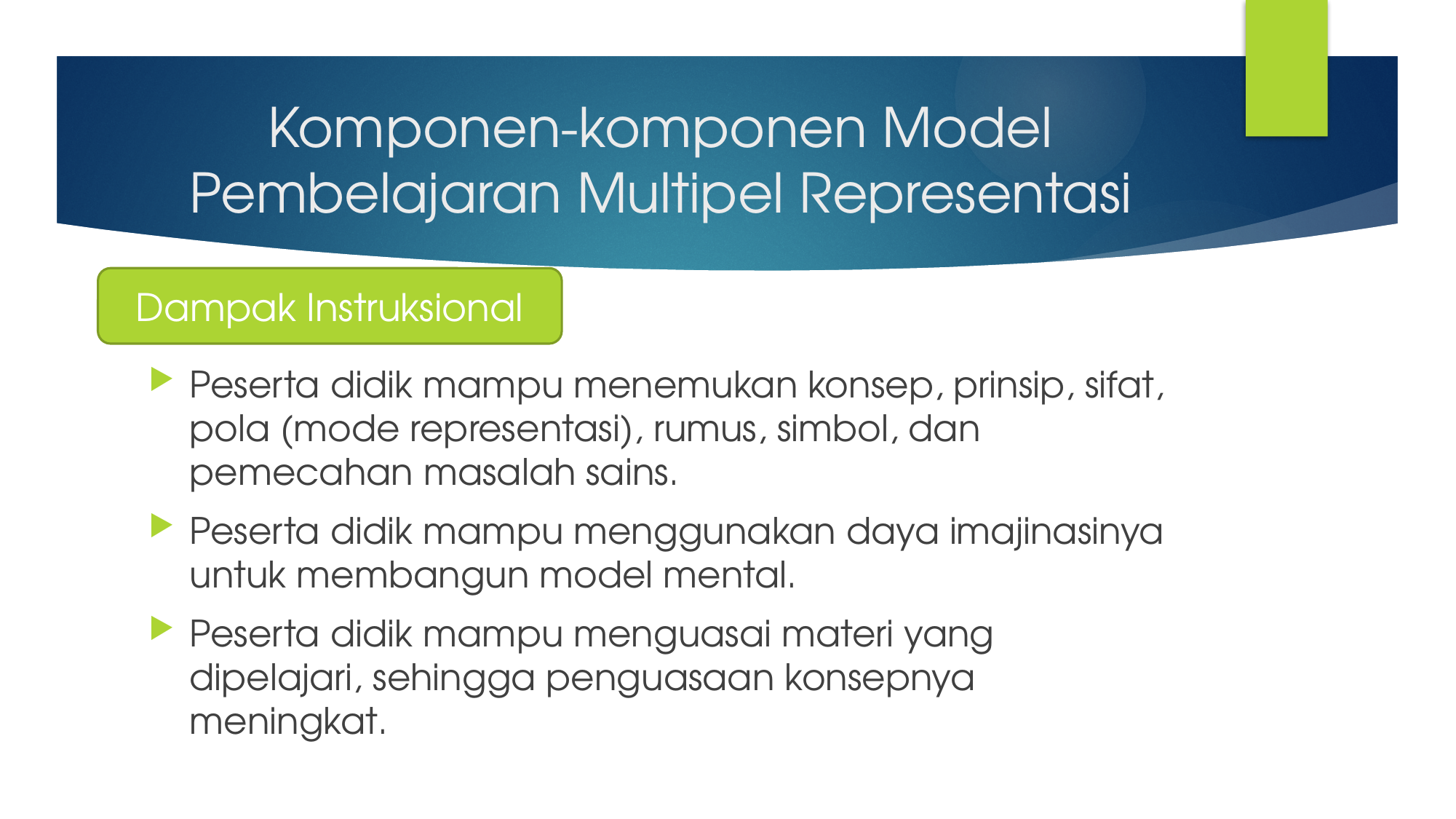

# Komponen-komponen Model Pembelajaran Multipel Representasi
Dampak Instruksional
Peserta didik mampu menemukan konsep, prinsip, sifat, pola (mode representasi), rumus, simbol, dan pemecahan masalah sains.
Peserta didik mampu menggunakan daya imajinasinya untuk membangun model mental.
Peserta didik mampu menguasai materi yang dipelajari, sehingga penguasaan konsepnya meningkat.